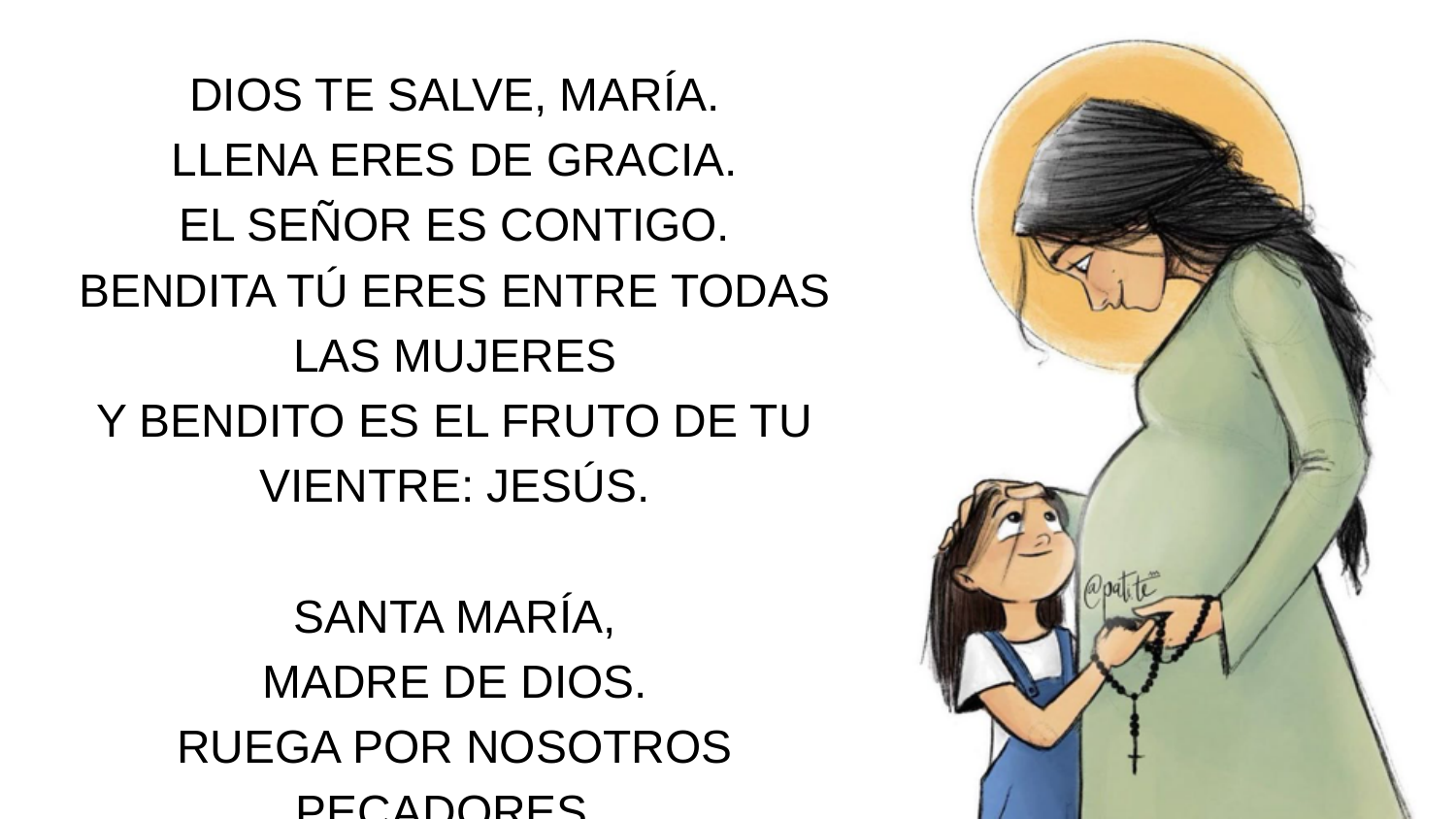

DIOS TE SALVE, MARÍA.
LLENA ERES DE GRACIA.
EL SEÑOR ES CONTIGO.
BENDITA TÚ ERES ENTRE TODAS LAS MUJERES
Y BENDITO ES EL FRUTO DE TU VIENTRE: JESÚS.

SANTA MARÍA,
MADRE DE DIOS.
RUEGA POR NOSOTROS PECADORES,
AHORA Y EN LA HORA DE NUESTRA MUERTE.
AMÉN.